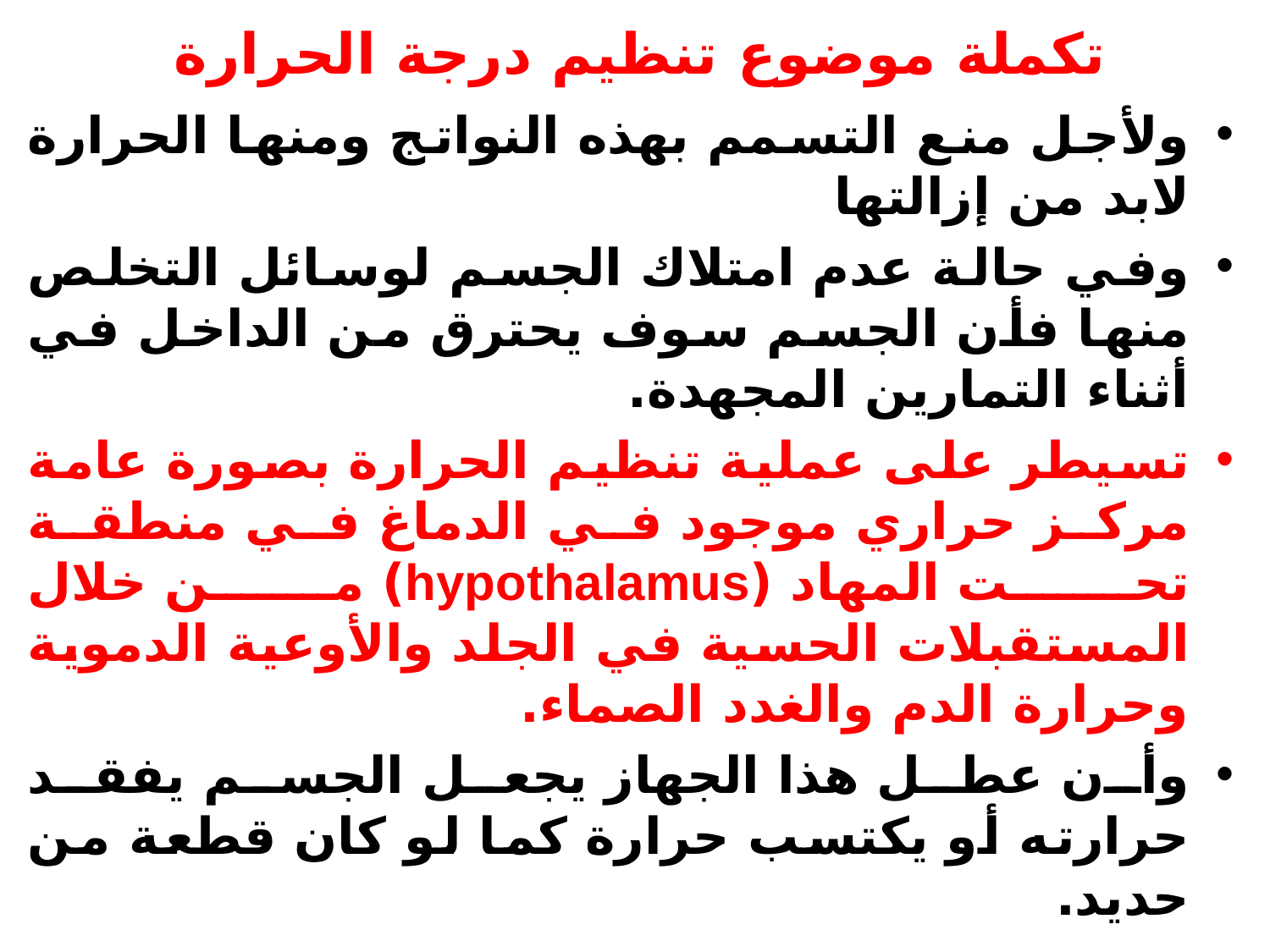

# تكملة موضوع تنظيم درجة الحرارة
ولأجل منع التسمم بهذه النواتج ومنها الحرارة لابد من إزالتها
وفي حالة عدم امتلاك الجسم لوسائل التخلص منها فأن الجسم سوف يحترق من الداخل في أثناء التمارين المجهدة.
تسيطر على عملية تنظيم الحرارة بصورة عامة مركز حراري موجود في الدماغ في منطقة تحت المهاد (hypothalamus) من خلال المستقبلات الحسية في الجلد والأوعية الدموية وحرارة الدم والغدد الصماء.
وأن عطل هذا الجهاز يجعل الجسم يفقد حرارته أو يكتسب حرارة كما لو كان قطعة من حديد.